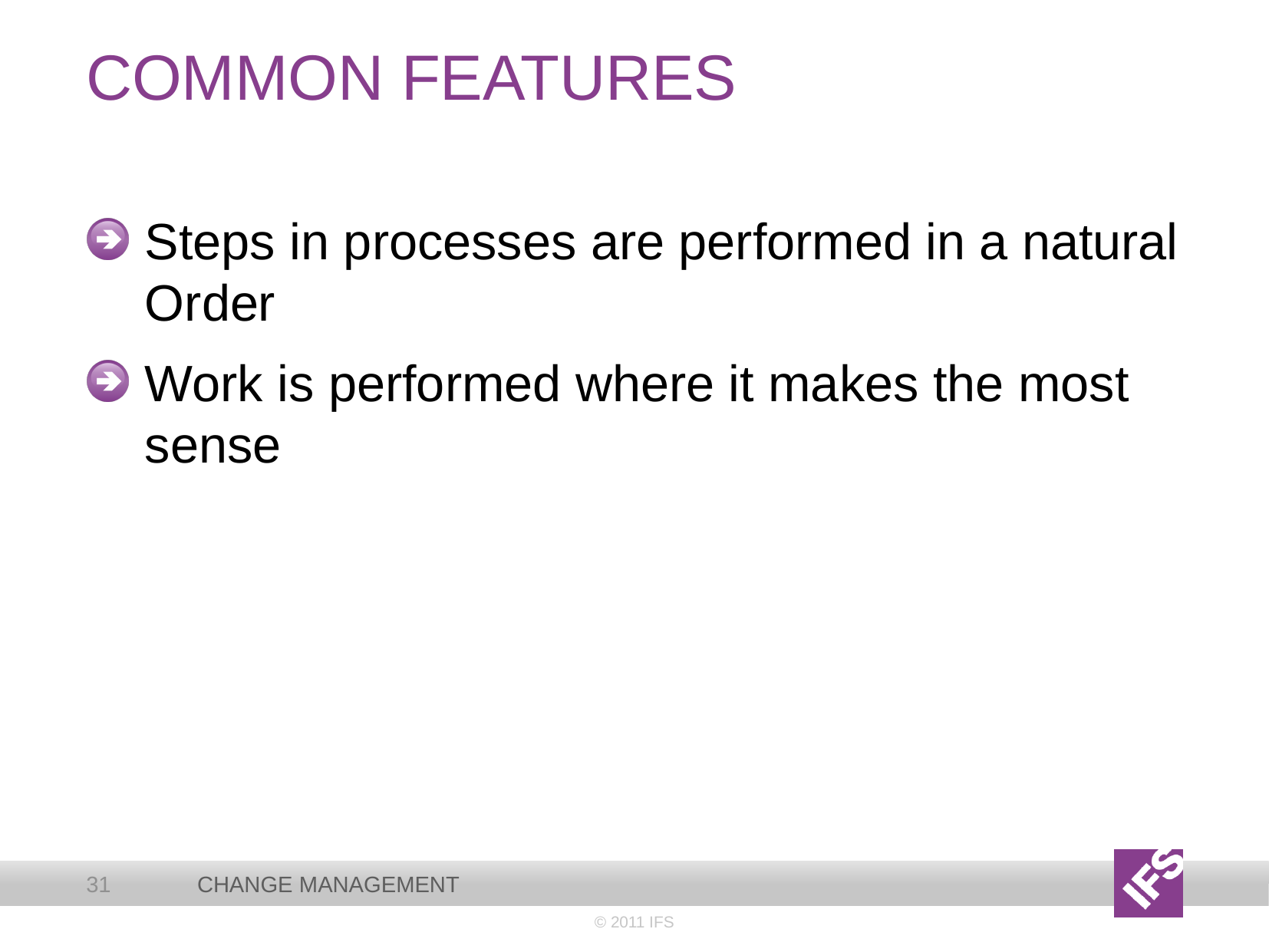

# Common features

Steps in processes are performed in a natural Order
Work is performed where it makes the most sense
31
Change management
© 2011 IFS